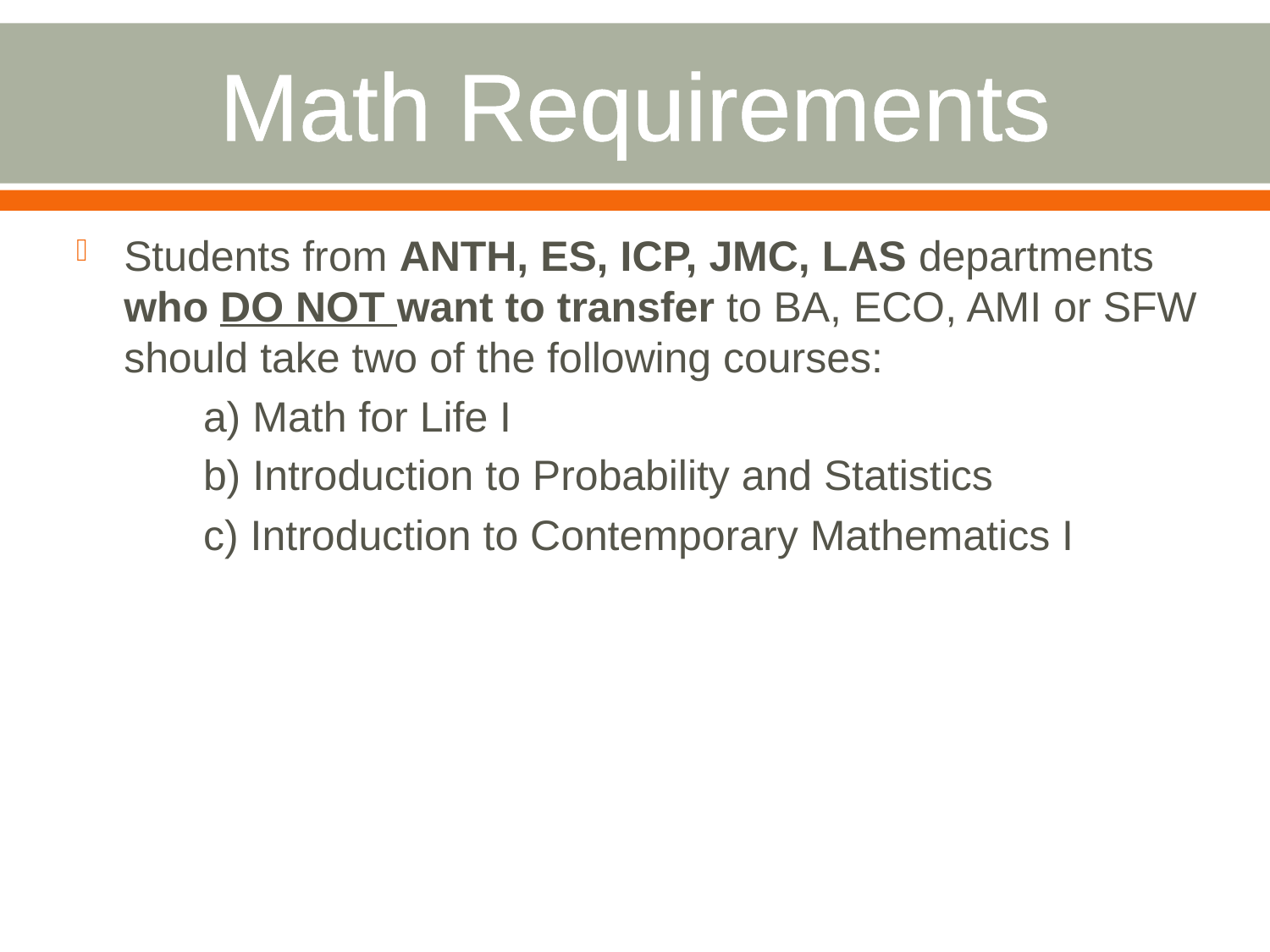

# Math Requirements
Students from ANTH, ES, ICP, JMC, LAS departments who DO NOT want to transfer to BA, ECO, AMI or SFW should take two of the following courses:
	a) Math for Life I
	b) Introduction to Probability and Statistics
	c) Introduction to Contemporary Mathematics I